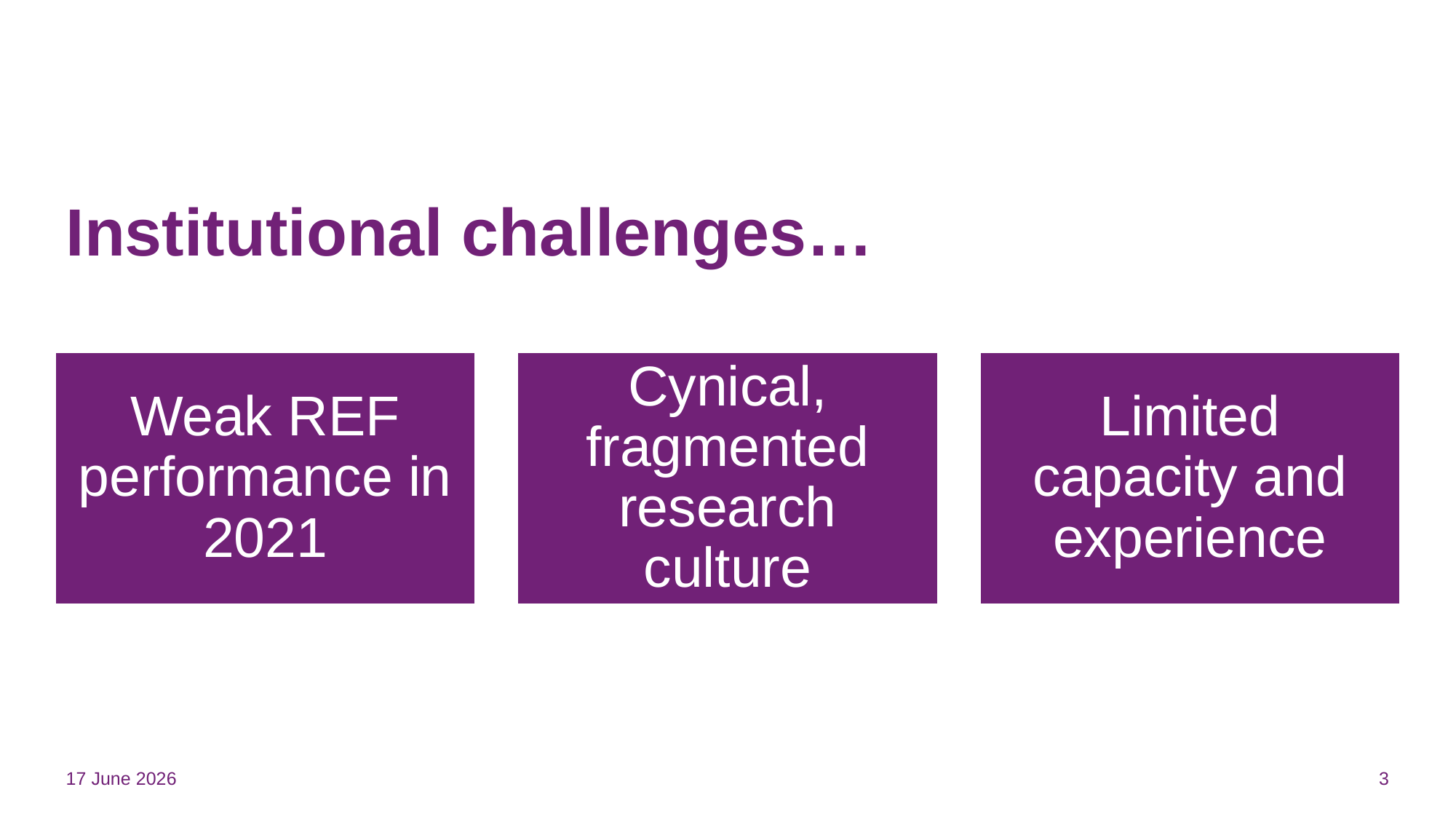

# Institutional challenges…
Weak REF performance in 2021
Cynical, fragmented research culture
Limited capacity and experience
17 June 2026
3